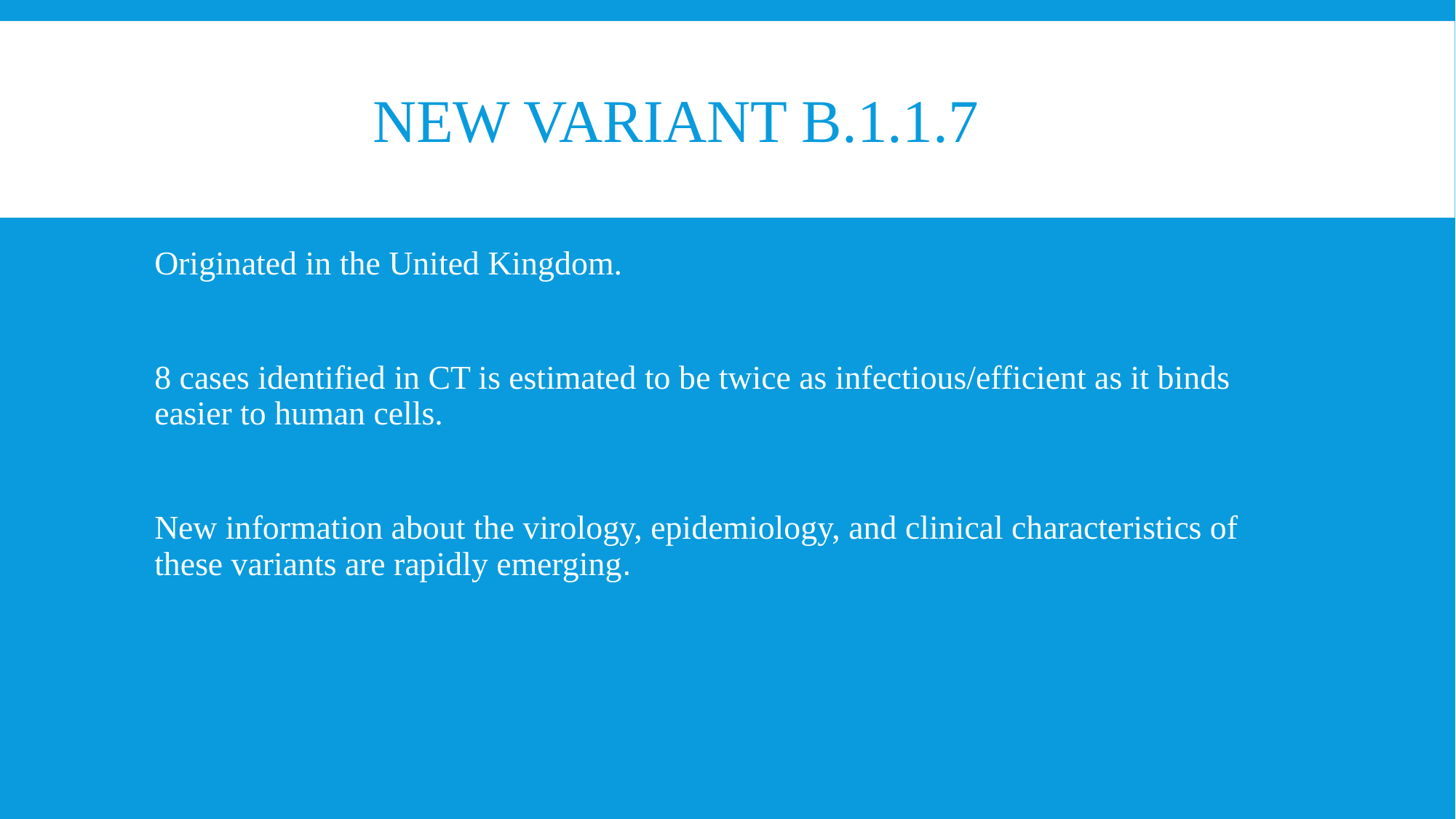

# New variant B.1.1.7
Originated in the United Kingdom.

8 cases identified in CT is estimated to be twice as infectious/efficient as it binds easier to human cells.

New information about the virology, epidemiology, and clinical characteristics of these variants are rapidly emerging.